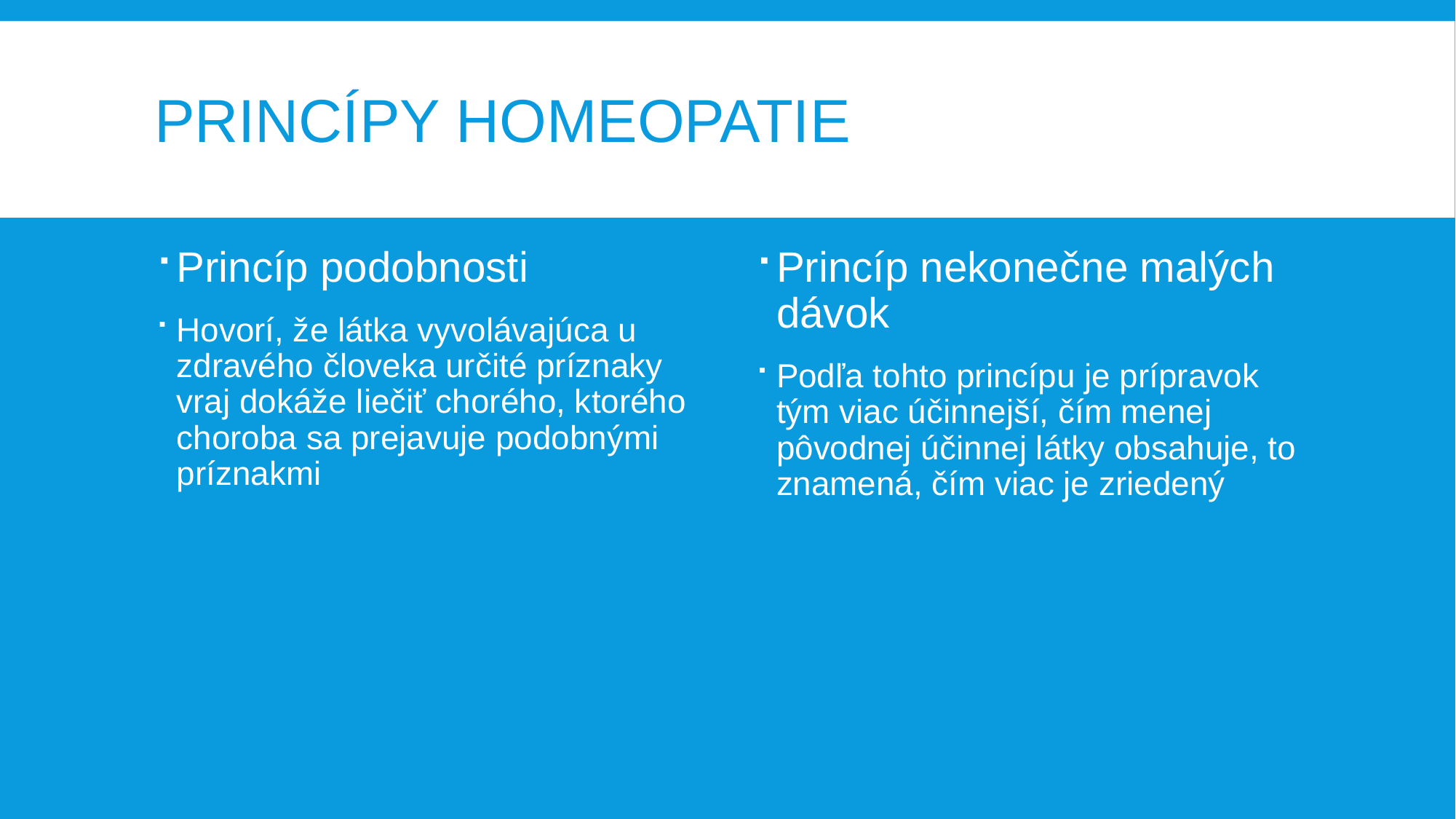

# Princípy homeopatie
Princíp podobnosti
Hovorí, že látka vyvolávajúca u zdravého človeka určité príznaky vraj dokáže liečiť chorého, ktorého choroba sa prejavuje podobnými príznakmi
Princíp nekonečne malých dávok
Podľa tohto princípu je prípravok tým viac účinnejší, čím menej pôvodnej účinnej látky obsahuje, to znamená, čím viac je zriedený